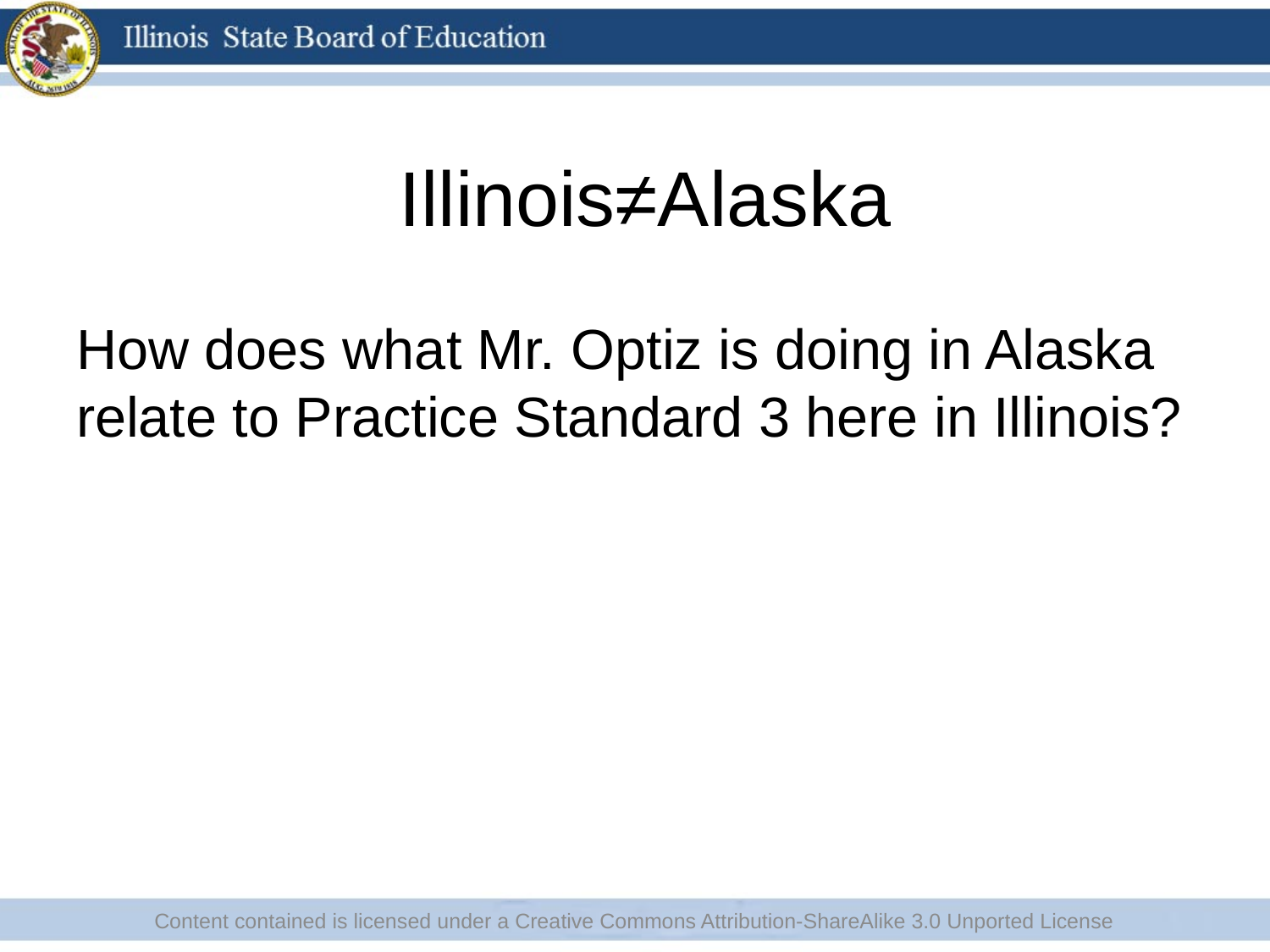

# Illinois≠Alaska
How does what Mr. Optiz is doing in Alaska relate to Practice Standard 3 here in Illinois?

Content contained is licensed under a Creative Commons Attribution-ShareAlike 3.0 Unported License